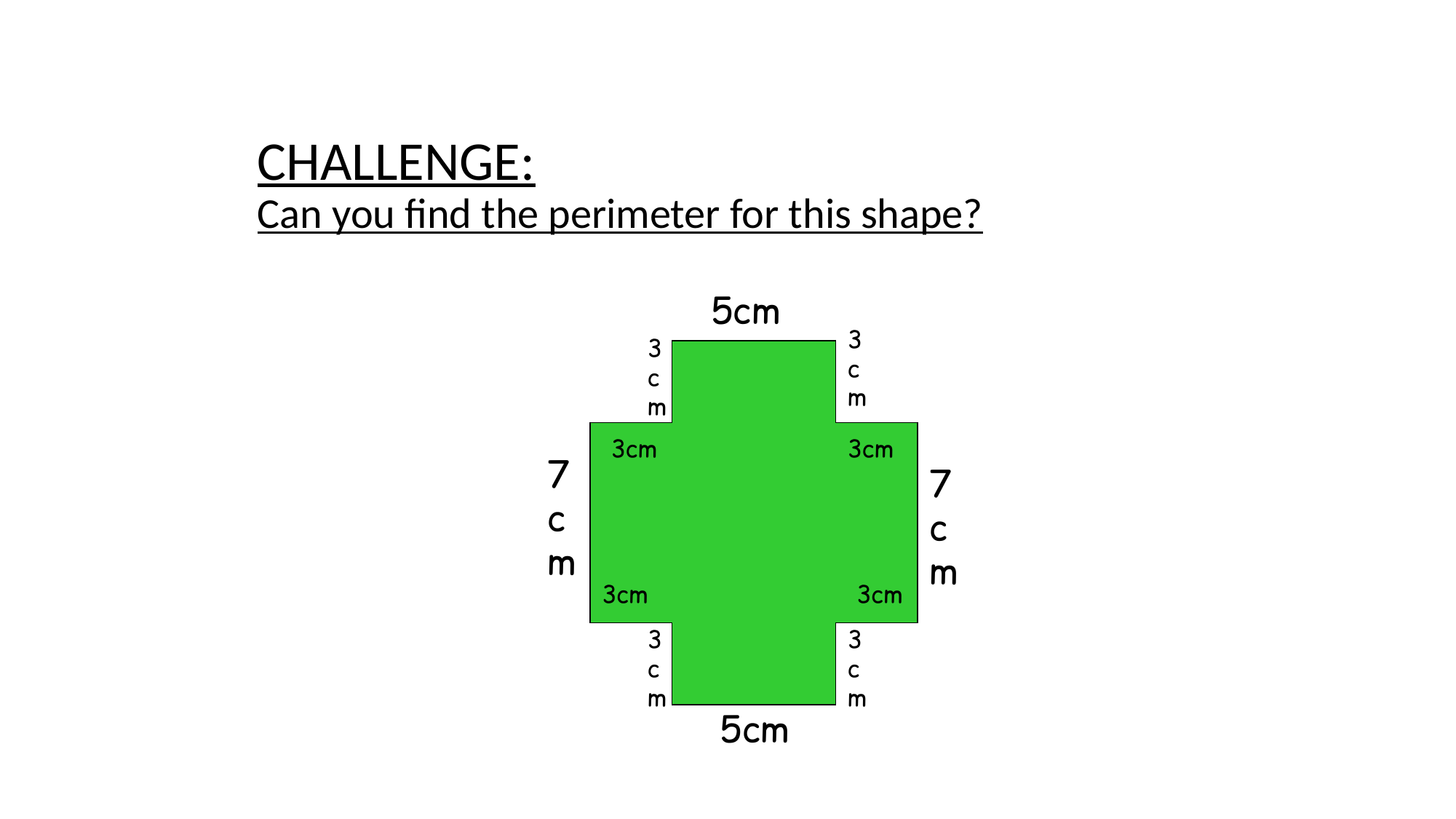

# CHALLENGE: Can you find the perimeter for this shape?
5cm
3cm
3cm

3cm
3cm
7cm
7cm
3cm
3cm
3cm
3cm
5cm